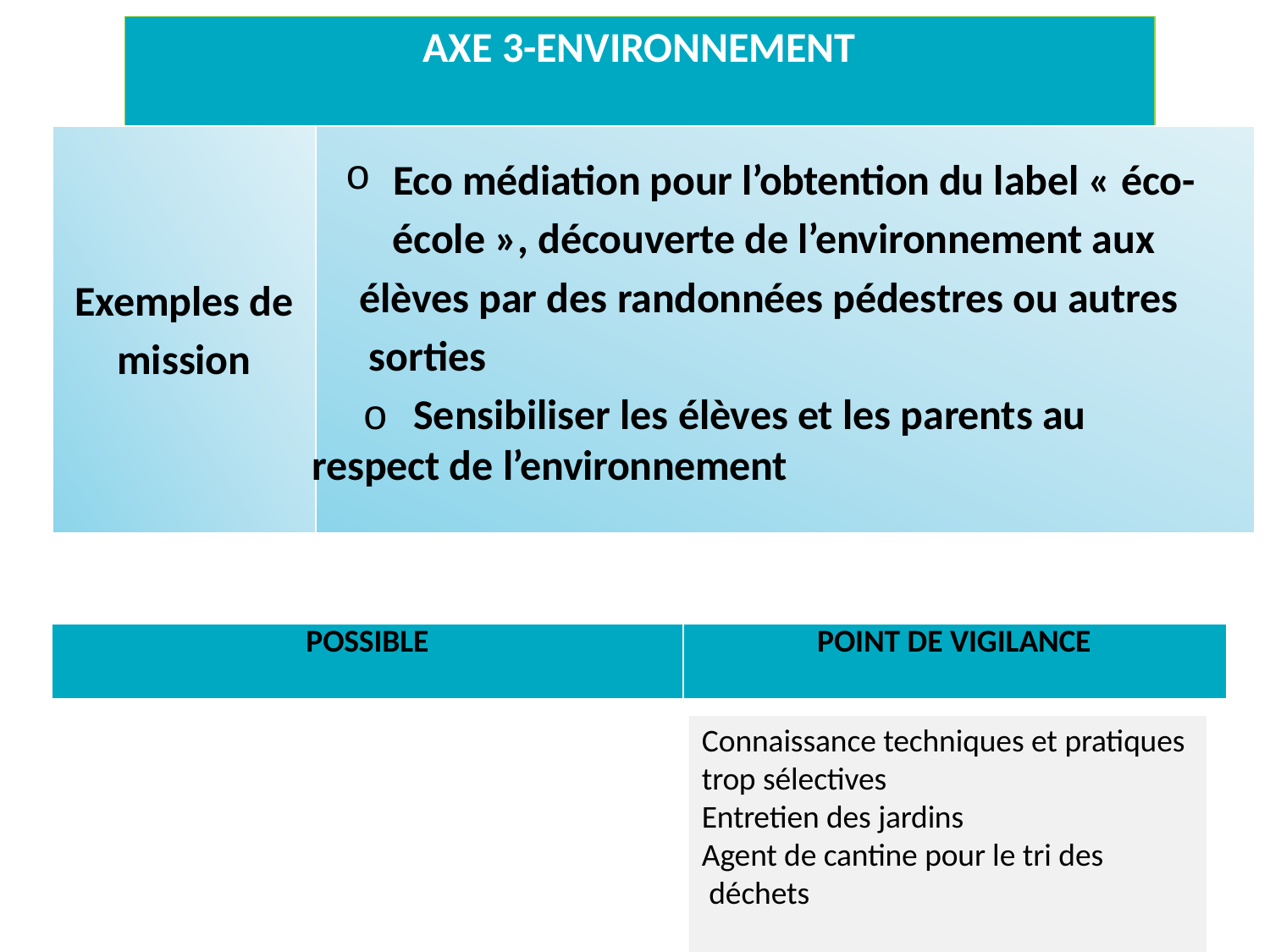

# AXE 3-ENVIRONNEMENT

Eco médiation pour l’obtention du label « éco-
école », découverte de l’environnement aux
élèves par des randonnées pédestres ou autres  sorties
  o Sensibiliser les élèves et les parents au respect de l’environnement
Exemples de
mission

| POSSIBLE | POINT DE VIGILANCE |
| --- | --- |

Connaissance techniques et pratiques
trop sélectives  Entretien des jardins
Agent de cantine pour le tri des  déchets
29